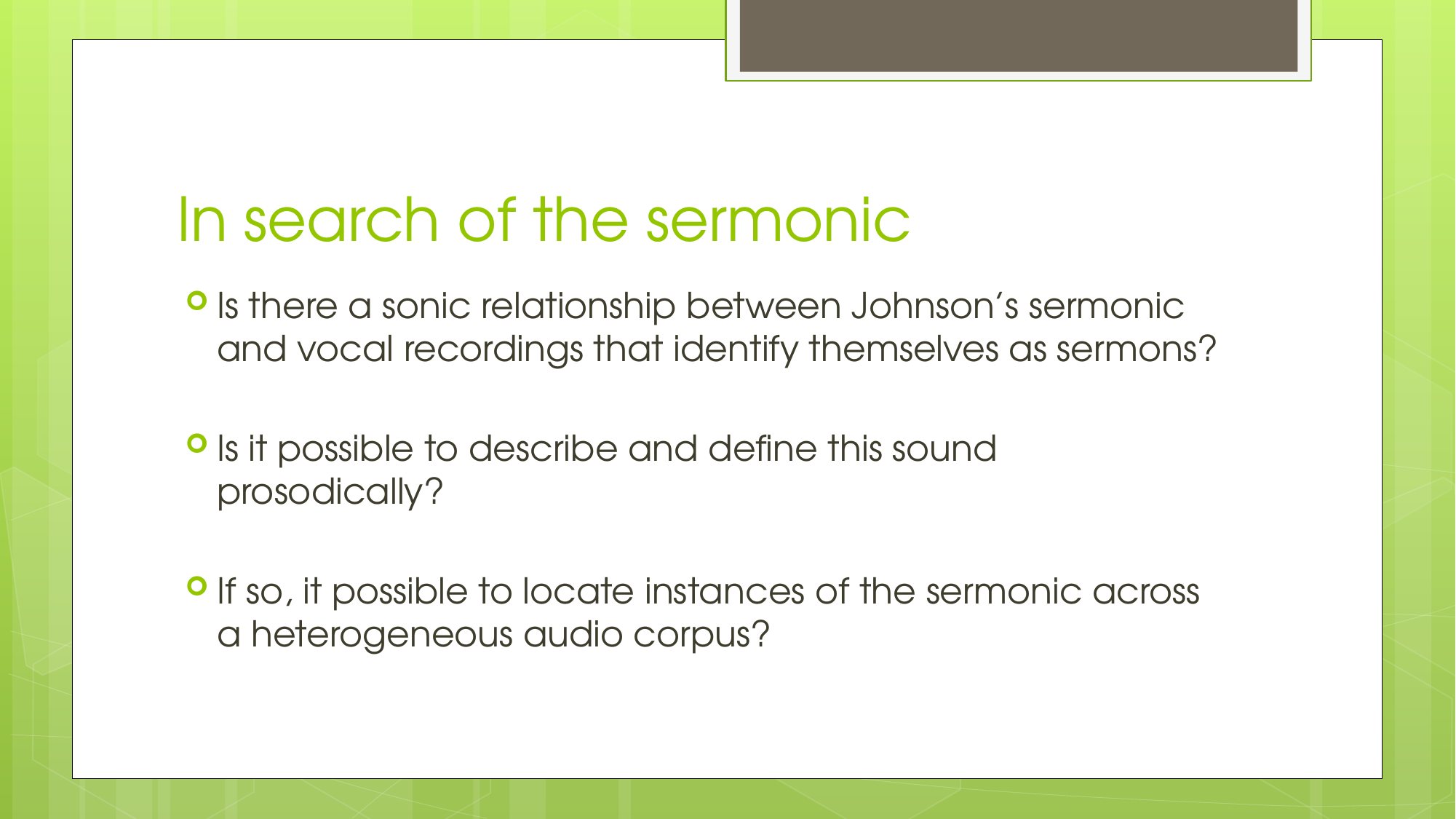

# In search of the sermonic
Is there a sonic relationship between Johnson’s sermonic and vocal recordings that identify themselves as sermons?

Is it possible to describe and define this sound prosodically?

If so, it possible to locate instances of the sermonic across a heterogeneous audio corpus?